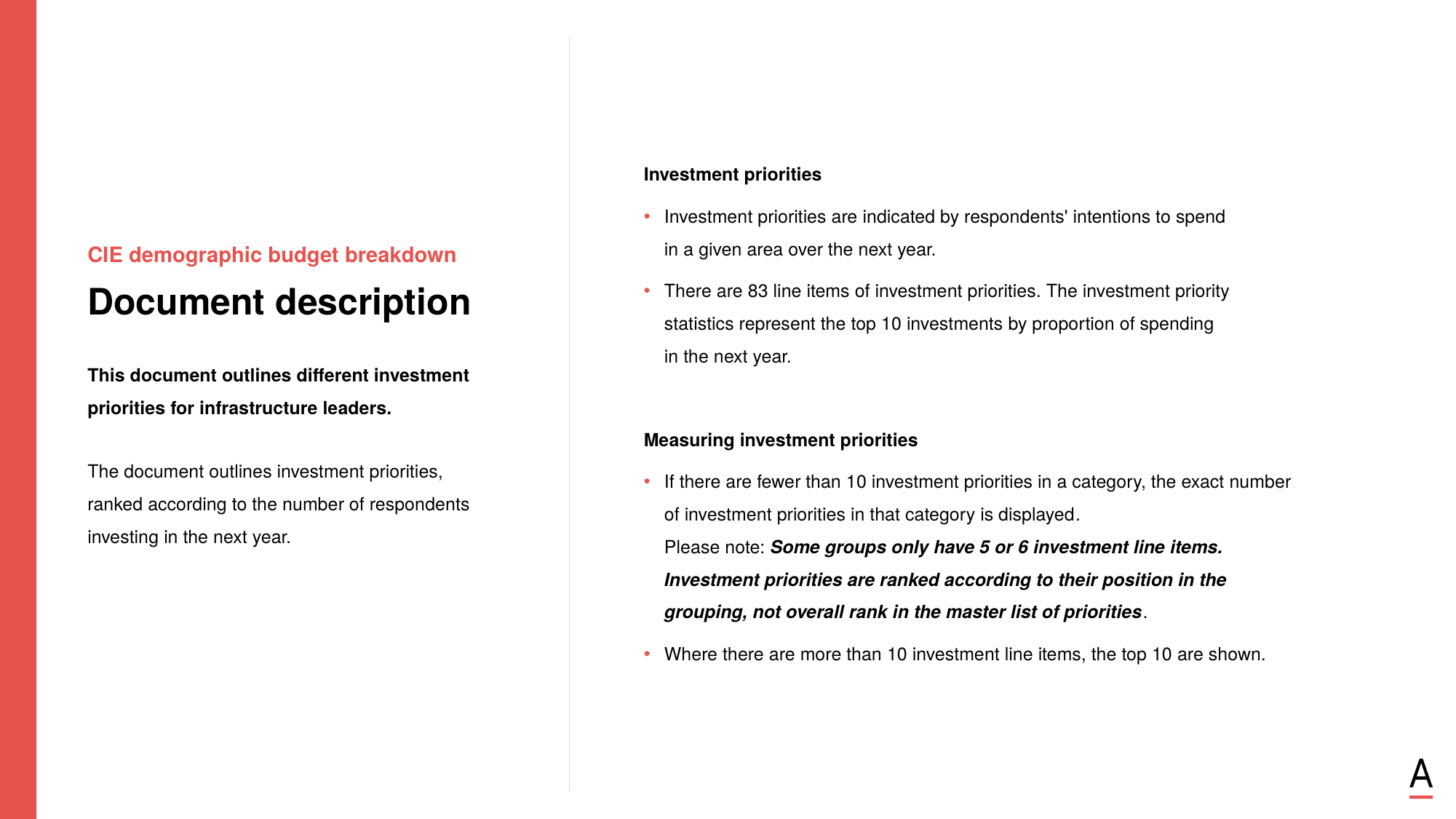

Investment priorities​
Investment priorities are indicated by respondents' intentions to spend
in a given area over the next year.
There are 83 line items of investment priorities. The investment priority
statistics represent the top 10 investments by proportion of spending
in the next year.

Measuring investment priorities​
If there are fewer than 10 investment priorities in a category, the exact number
of investment priorities in that category is displayed.
Please note: Some groups only have 5 or 6 investment line items.
Investment priorities are ranked according to their position in the
grouping, not overall rank in the master list of priorities.
Where there are more than 10 investment line items, the top 10 are shown.
CIE demographic budget breakdown
Document description
This document outlines different investment priorities for infrastructure leaders.
The document outlines investment priorities,
ranked according to the number of respondents investing in the next year.